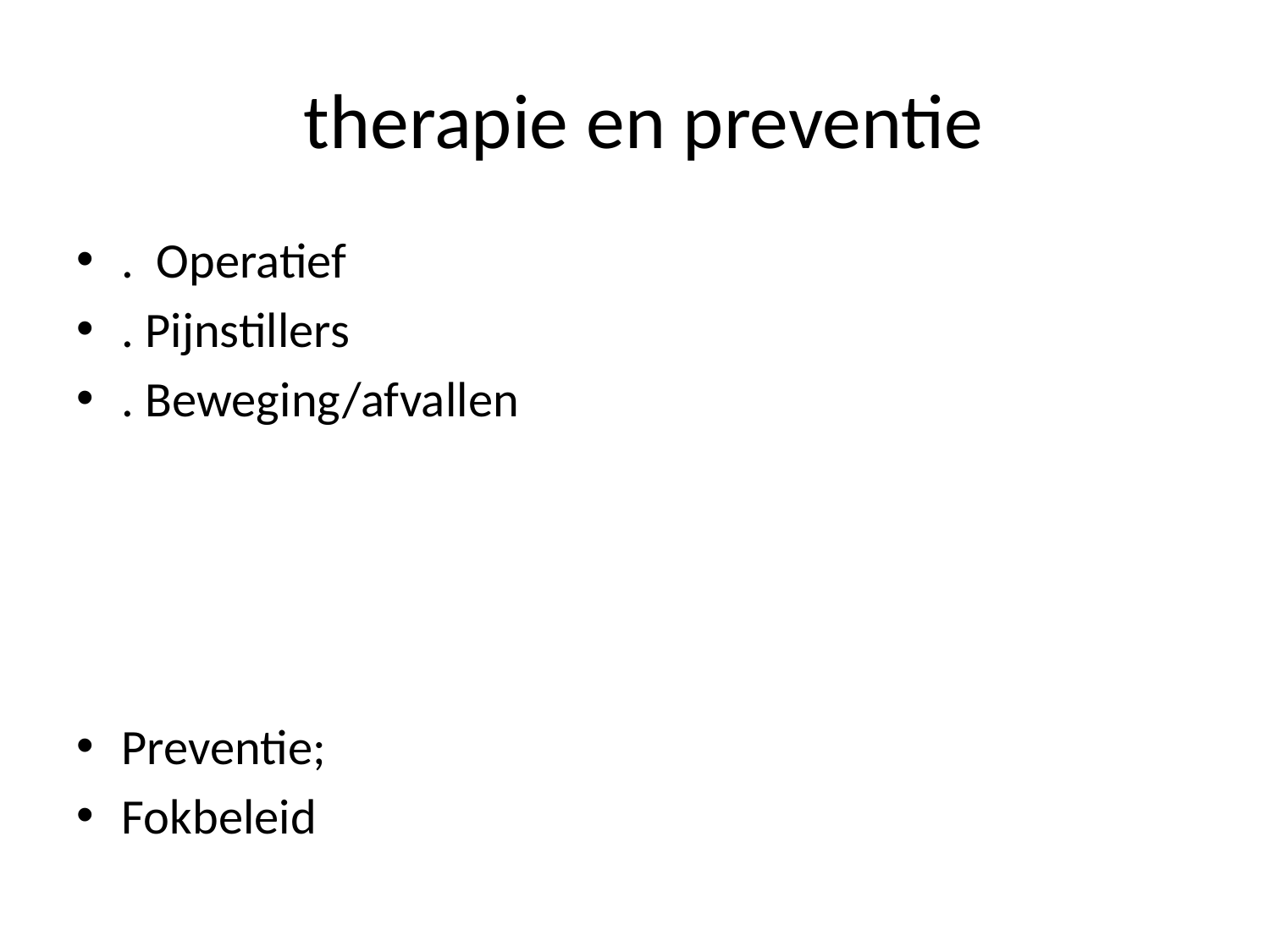

# therapie en preventie
.  Operatief
. Pijnstillers
. Beweging/afvallen

Preventie;
Fokbeleid